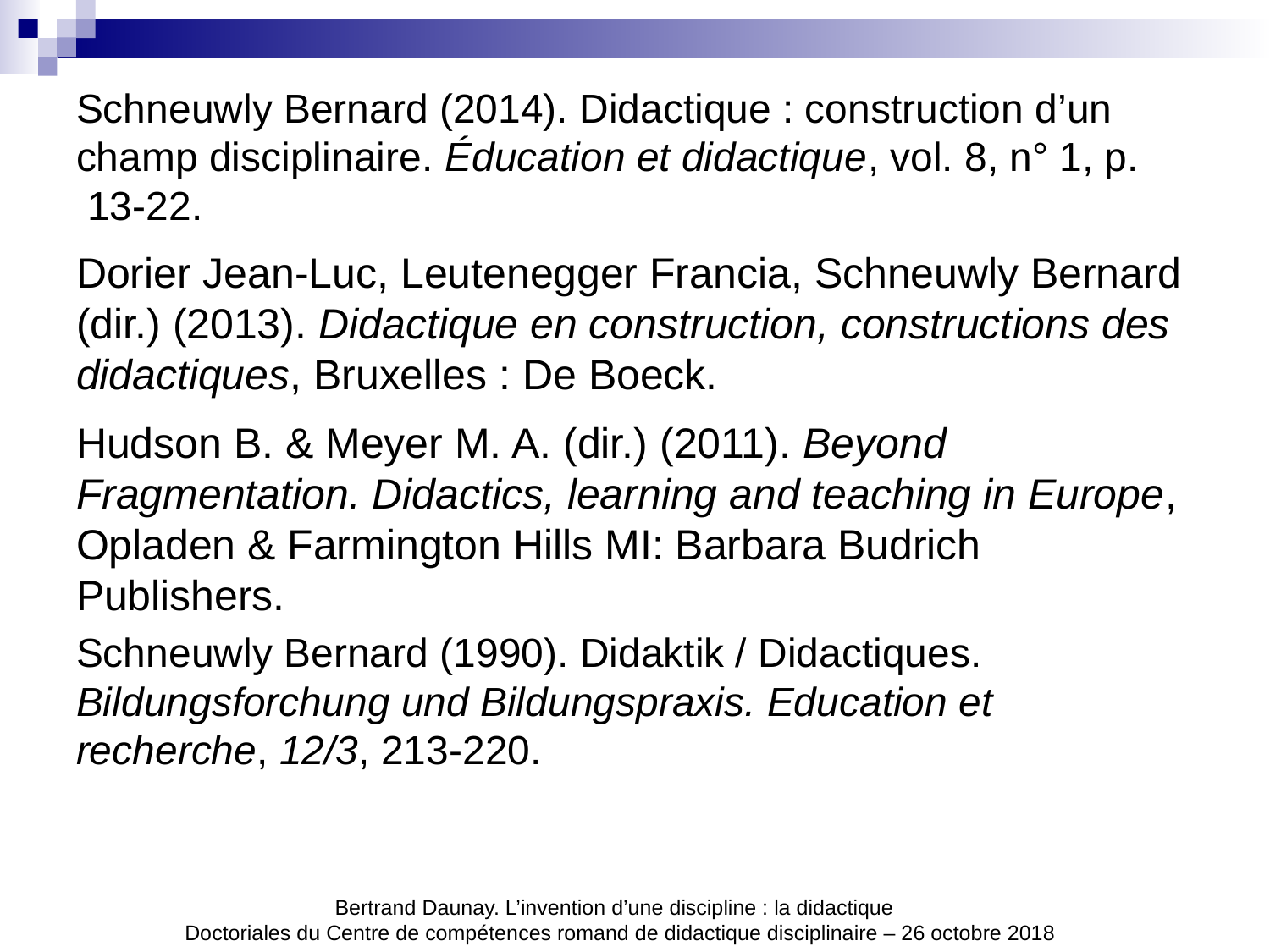

Schneuwly Bernard (2014). Didactique : construction d’un champ disciplinaire. Éducation et didactique, vol. 8, n° 1, p.  13-22.
Dorier Jean-Luc, Leutenegger Francia, Schneuwly Bernard (dir.) (2013). Didactique en construction, constructions des didactiques, Bruxelles : De Boeck.
Hudson B. & Meyer M. A. (dir.) (2011). Beyond Fragmentation. Didactics, learning and teaching in Europe, Opladen & Farmington Hills MI: Barbara Budrich Publishers.
Schneuwly Bernard (1990). Didaktik / Didactiques. Bildungsforchung und Bildungspraxis. Education et recherche, 12/3, 213-220.

Bertrand Daunay. L’invention d’une discipline : la didactique
Doctoriales du Centre de compétences romand de didactique disciplinaire – 26 octobre 2018